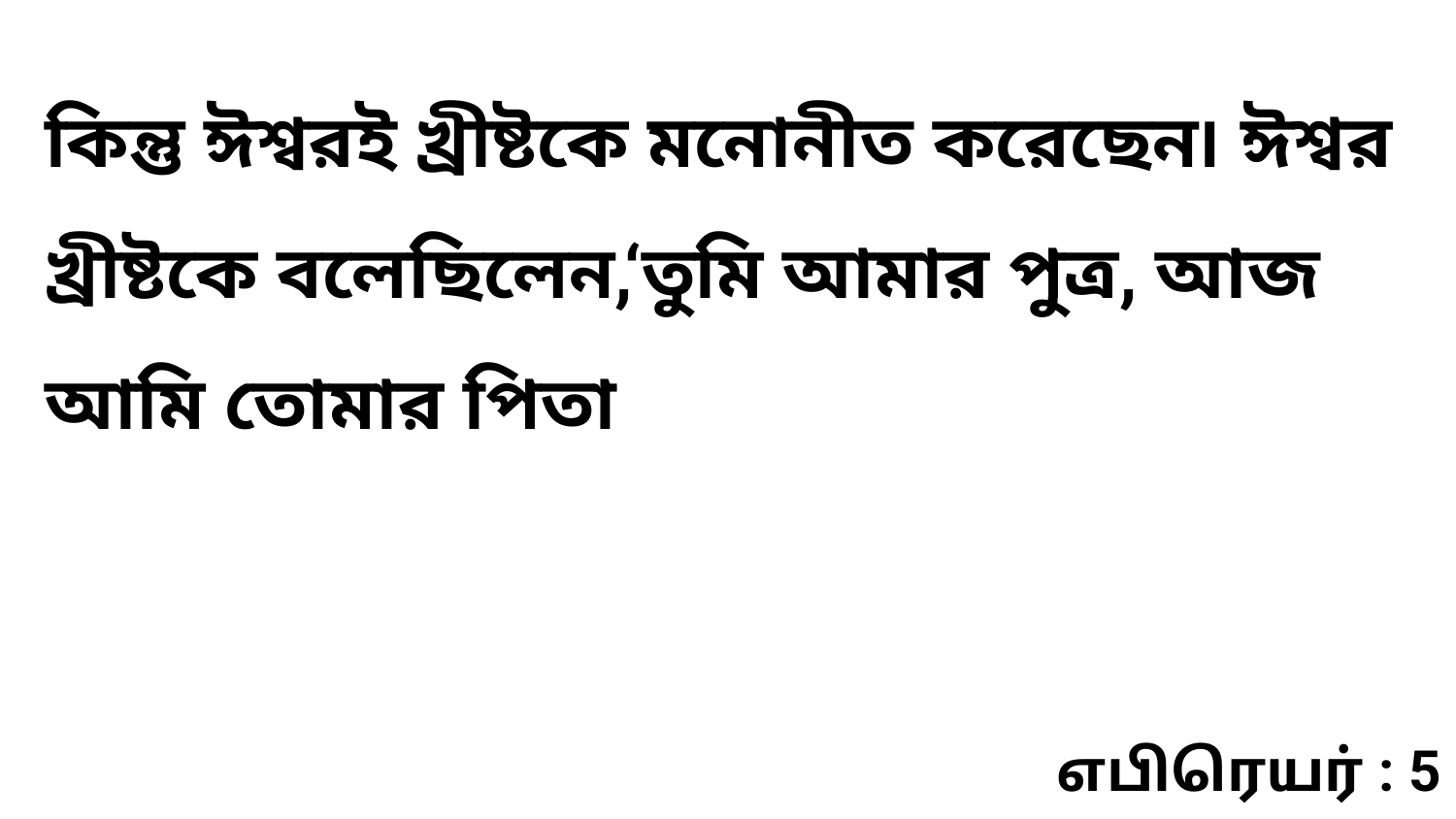

কিন্তু ঈশ্বরই খ্রীষ্টকে মনোনীত করেছেন৷ ঈশ্বর খ্রীষ্টকে বলেছিলেন,‘তুমি আমার পুত্র, আজ আমি তোমার পিতা
எபிரெயர் : 5